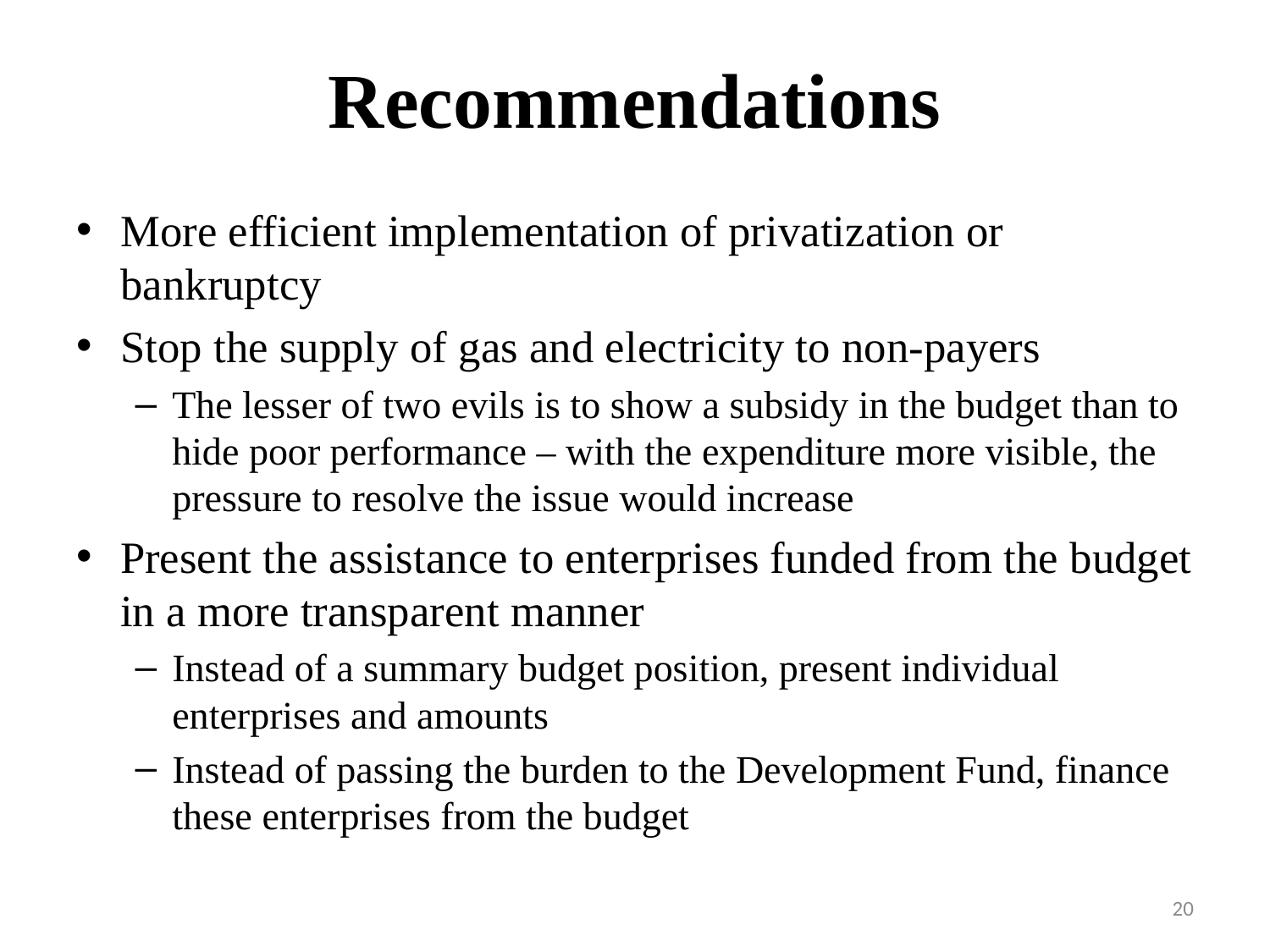

# Recommendations
More efficient implementation of privatization or bankruptcy
Stop the supply of gas and electricity to non-payers
The lesser of two evils is to show a subsidy in the budget than to hide poor performance – with the expenditure more visible, the pressure to resolve the issue would increase
Present the assistance to enterprises funded from the budget in a more transparent manner
Instead of a summary budget position, present individual enterprises and amounts
Instead of passing the burden to the Development Fund, finance these enterprises from the budget
20